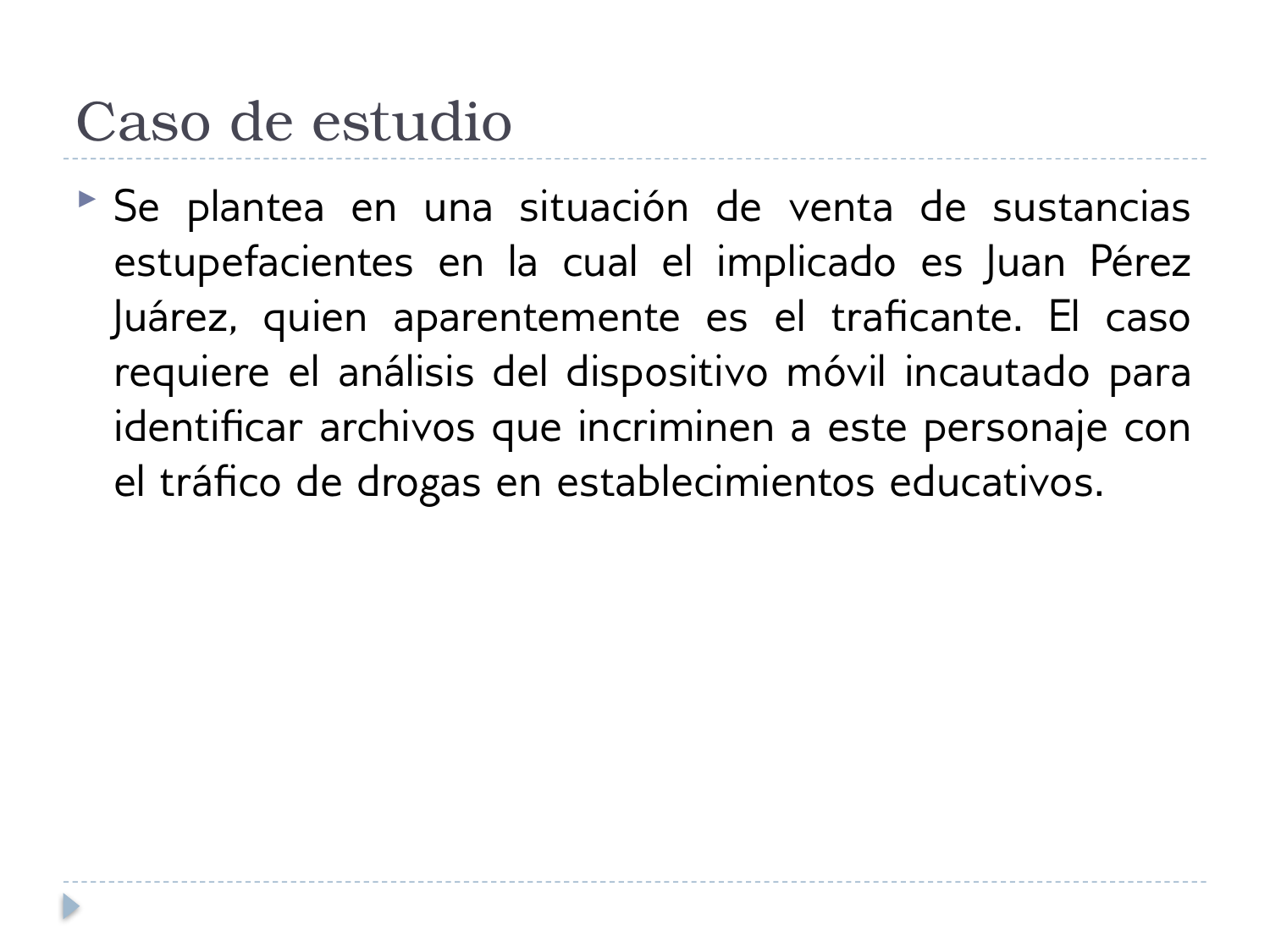

# Caso de estudio
Se plantea en una situación de venta de sustancias estupefacientes en la cual el implicado es Juan Pérez Juárez, quien aparentemente es el traficante. El caso requiere el análisis del dispositivo móvil incautado para identificar archivos que incriminen a este personaje con el tráfico de drogas en establecimientos educativos.